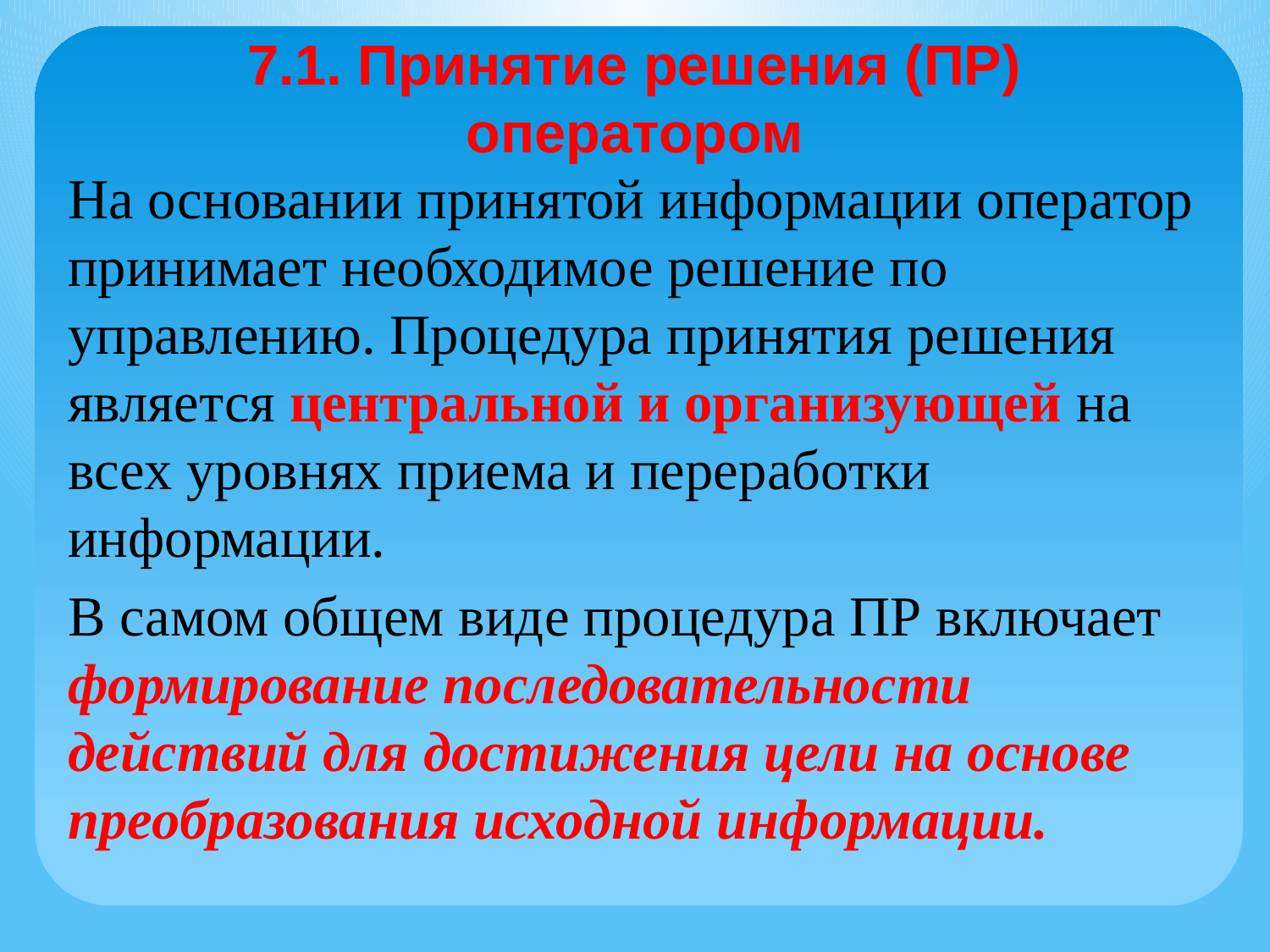

7.1. Принятие решения (ПР) оператором
На основании принятой информации оператор принимает необходимое решение по управлению. Процедура принятия решения является центральной и организующей на всех уровнях приема и переработки информации.
В самом общем виде процедура ПР включает формирование последовательности действий для достижения цели на основе преобразования исходной информации.